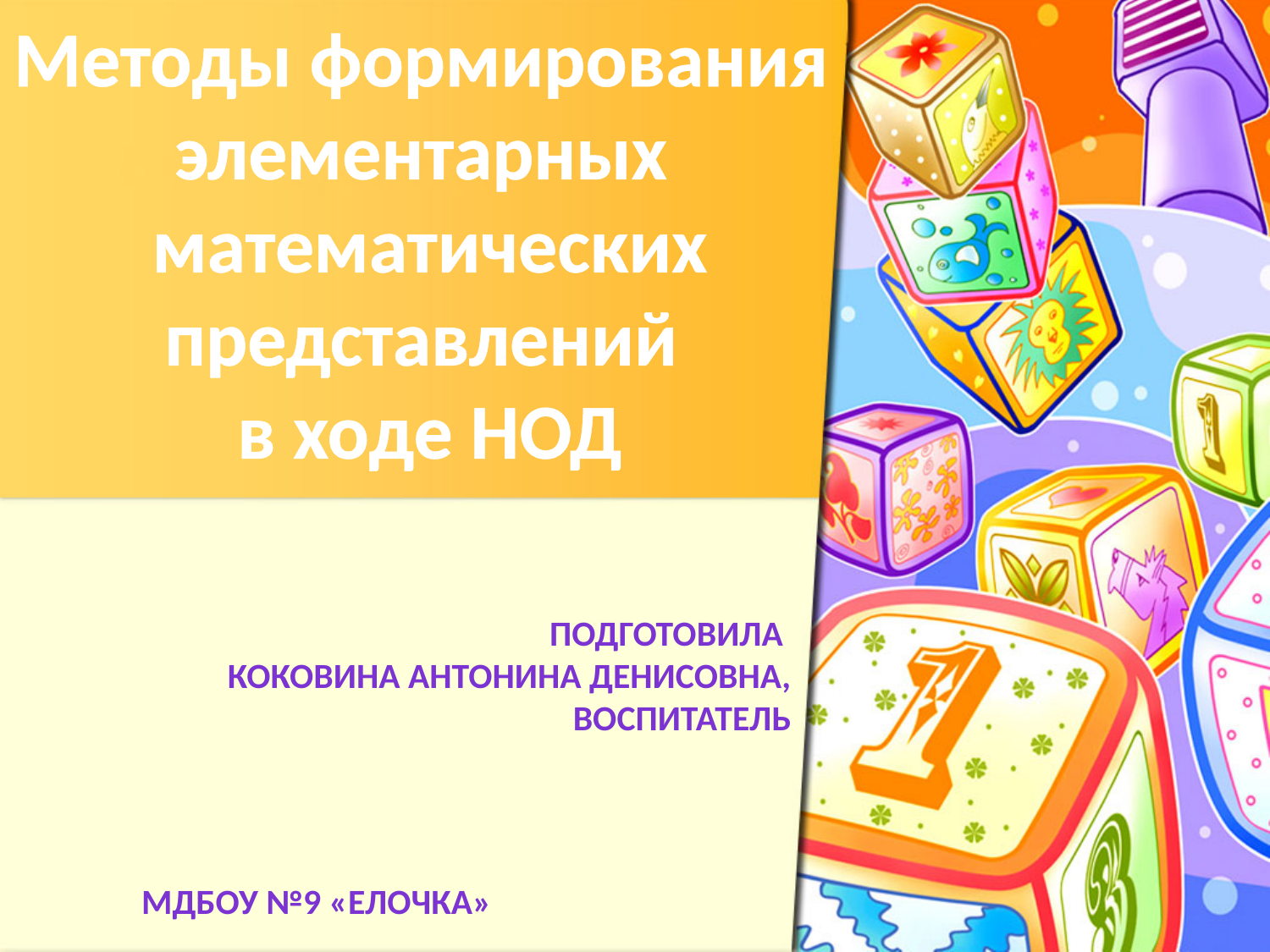

# Методы формирования
элементарных
математических представлений
в ходе НОД
Подготовила
Коковина Антонина Денисовна, воспитатель
МДБОУ №9 «Елочка»